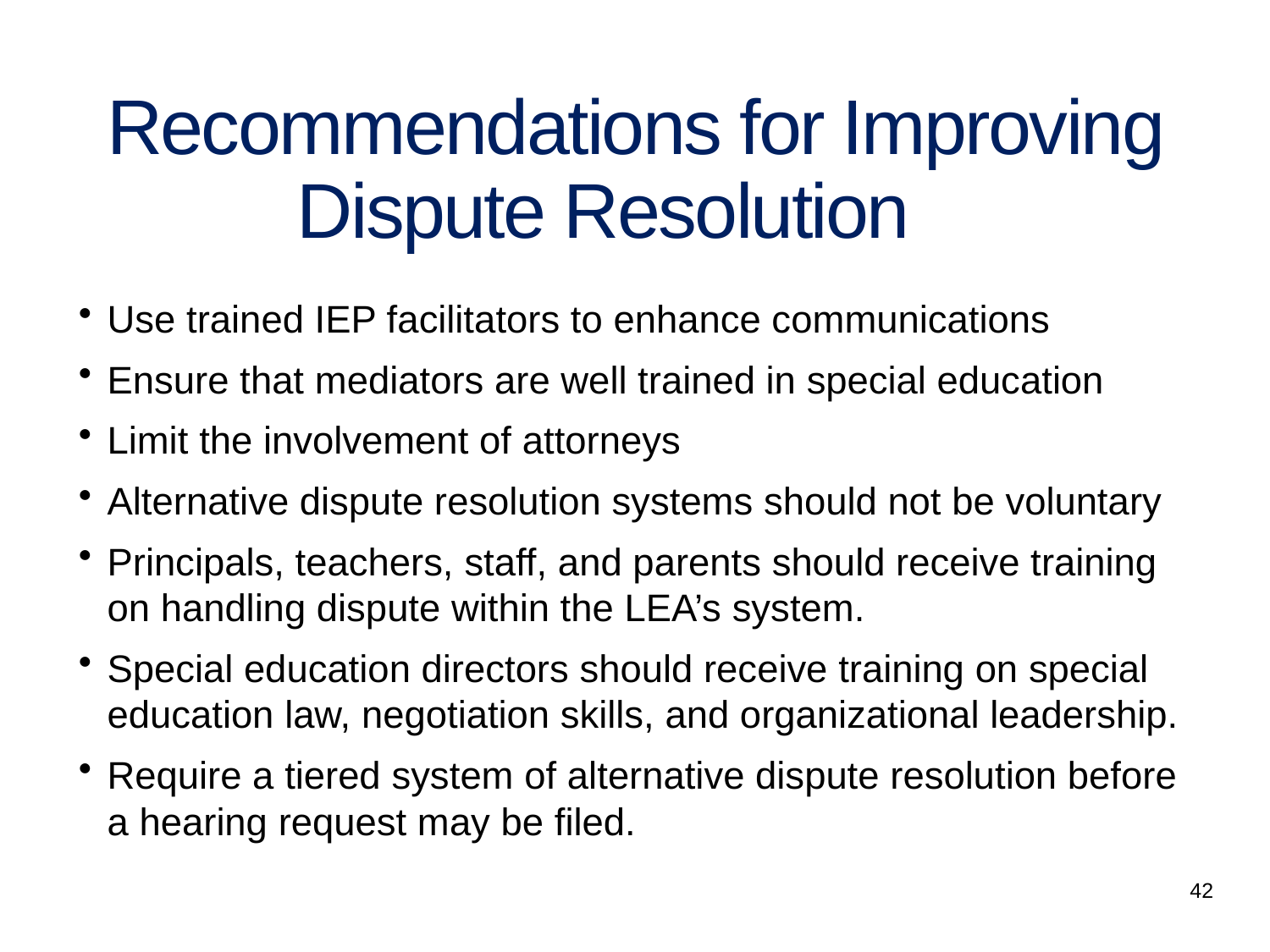

# Recommendations for Improving Dispute Resolution 3
Use trained IEP facilitators to enhance communications
Ensure that mediators are well trained in special education
Limit the involvement of attorneys
Alternative dispute resolution systems should not be voluntary
Principals, teachers, staff, and parents should receive training on handling dispute within the LEA’s system.
Special education directors should receive training on special education law, negotiation skills, and organizational leadership.
Require a tiered system of alternative dispute resolution before a hearing request may be filed.

42